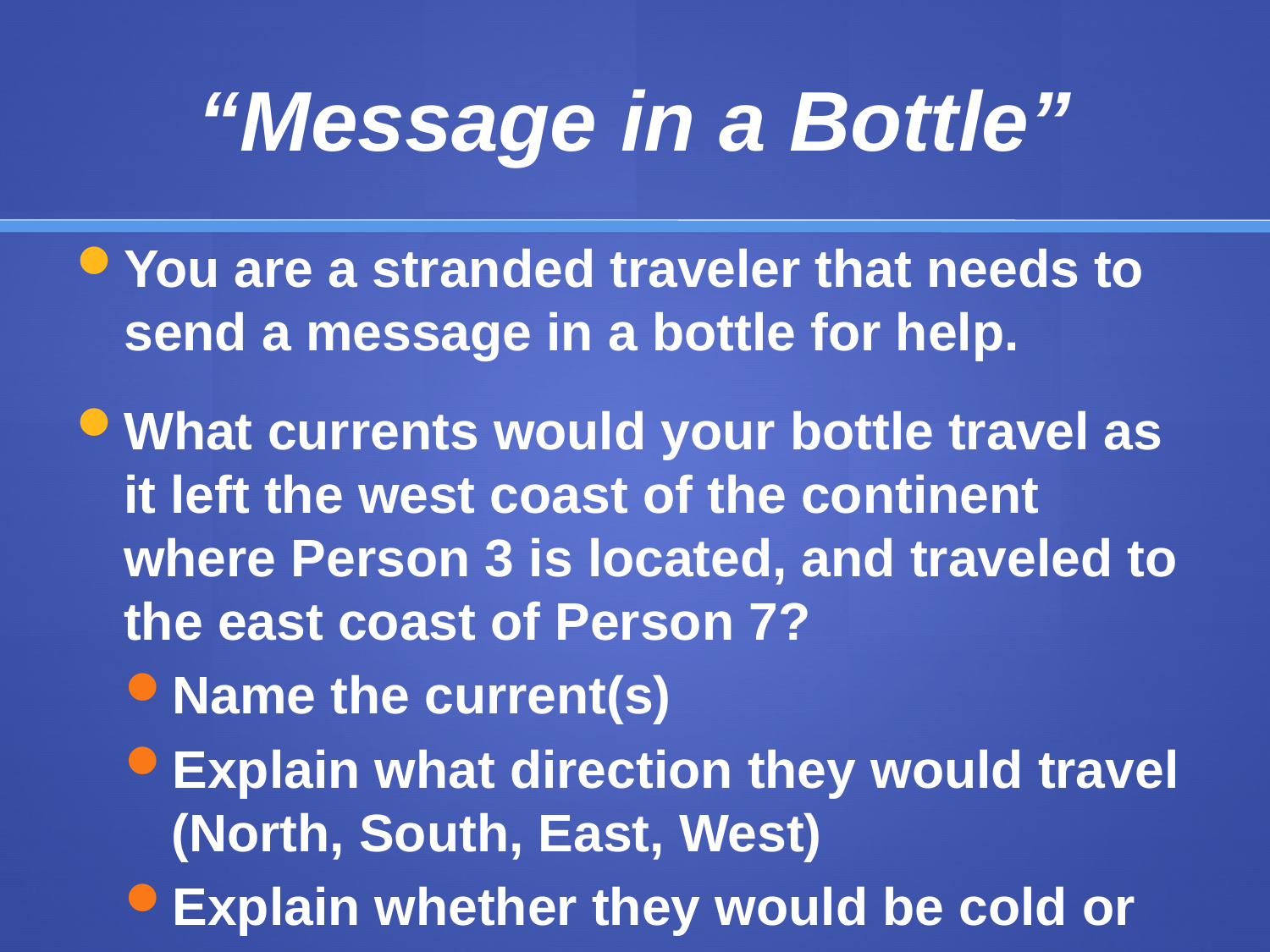

# “Message in a Bottle”
You are a stranded traveler that needs to send a message in a bottle for help.
What currents would your bottle travel as it left the west coast of the continent where Person 3 is located, and traveled to the east coast of Person 7?
Name the current(s)
Explain what direction they would travel (North, South, East, West)
Explain whether they would be cold or warm